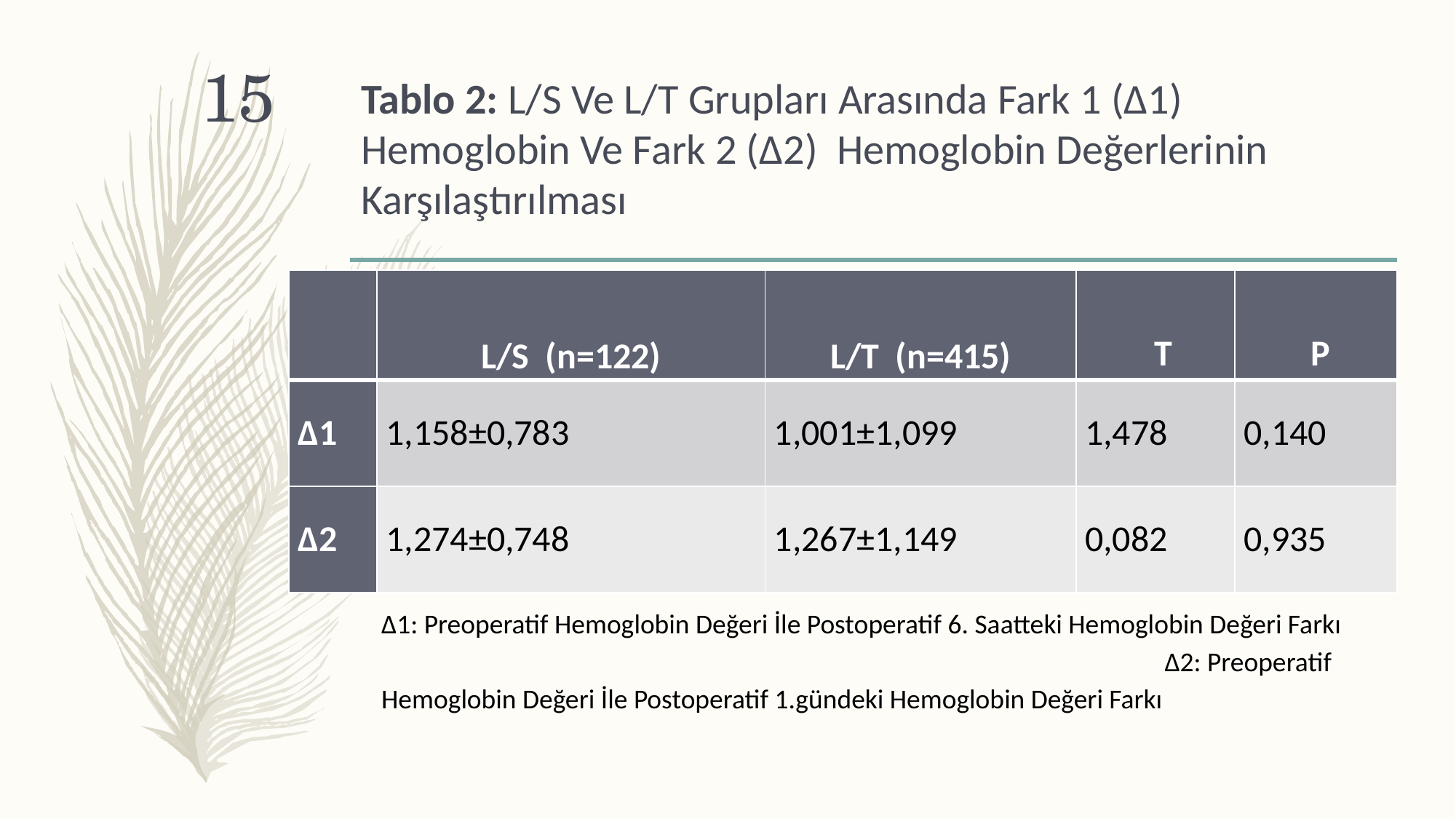

# Tablo 2: L/S Ve L/T Grupları Arasında Fark 1 (∆1) Hemoglobin Ve Fark 2 (∆2)  Hemoglobin Değerlerinin Karşılaştırılması
15
|  | L/S (n=122) | L/T (n=415) | T | P |
| --- | --- | --- | --- | --- |
| Δ1 | 1,158±0,783 | 1,001±1,099 | 1,478 | 0,140 |
| Δ2 | 1,274±0,748 | 1,267±1,149 | 0,082 | 0,935 |
∆1: Preoperatif Hemoglobin Değeri İle Postoperatif 6. Saatteki Hemoglobin Değeri Farkı                                                                                                                                  ∆2: Preoperatif Hemoglobin Değeri İle Postoperatif 1.gündeki Hemoglobin Değeri Farkı